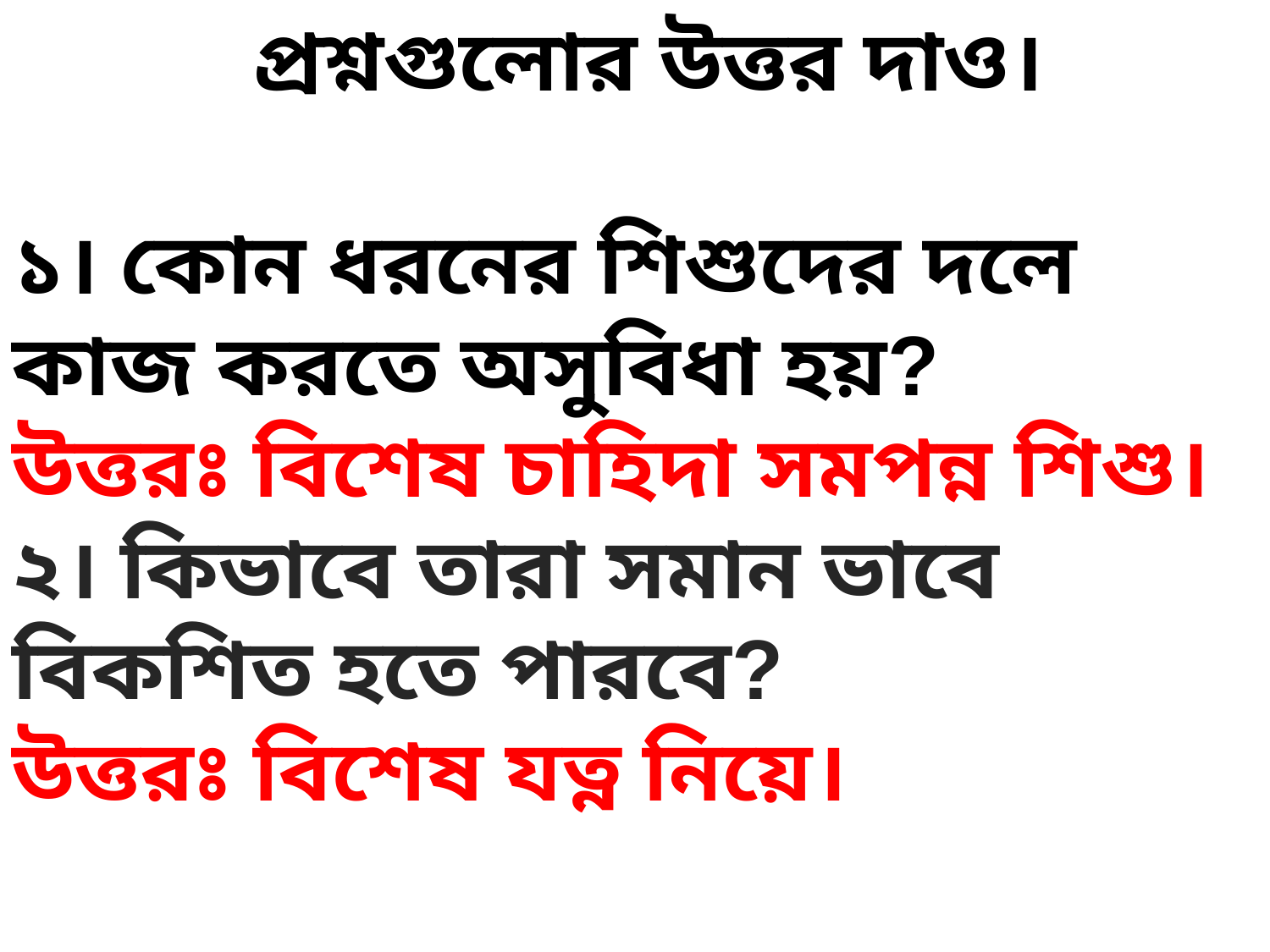

প্রশ্নগুলোর উত্তর দাও।

১। কোন ধরনের শিশুদের দলে কাজ করতে অসুবিধা হয়?
উত্তরঃ বিশেষ চাহিদা সমপন্ন শিশু।
২। কিভাবে তারা সমান ভাবে বিকশিত হতে পারবে?
উত্তরঃ বিশেষ যত্ন নিয়ে।